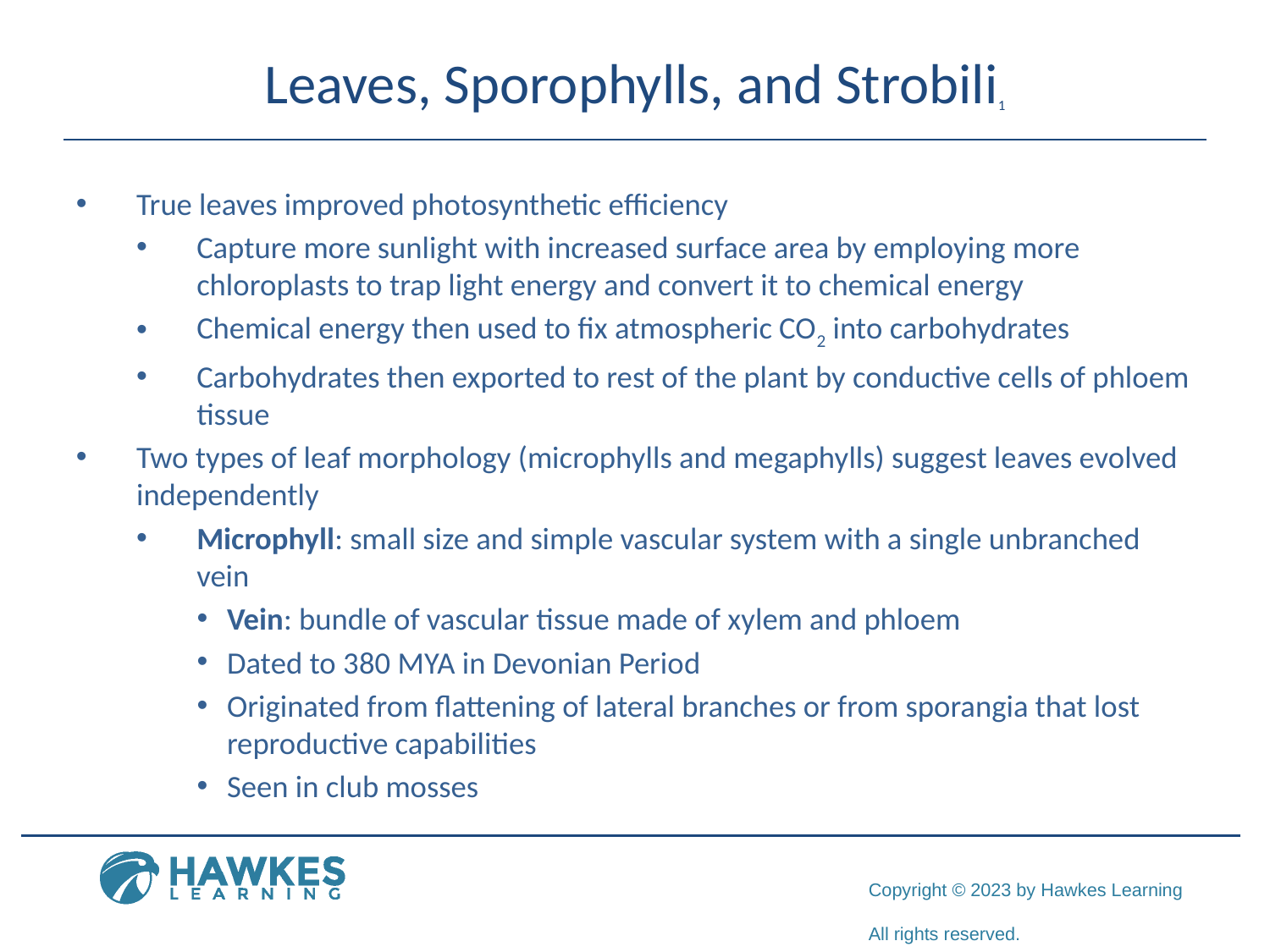

# Leaves, Sporophylls, and Strobili1
True leaves improved photosynthetic efficiency
Capture more sunlight with increased surface area by employing more chloroplasts to trap light energy and convert it to chemical energy
Chemical energy then used to fix atmospheric CO2 into carbohydrates
Carbohydrates then exported to rest of the plant by conductive cells of phloem tissue
Two types of leaf morphology (microphylls and megaphylls) suggest leaves evolved independently
Microphyll: small size and simple vascular system with a single unbranched vein
Vein: bundle of vascular tissue made of xylem and phloem
Dated to 380 MYA in Devonian Period
Originated from flattening of lateral branches or from sporangia that lost reproductive capabilities
Seen in club mosses